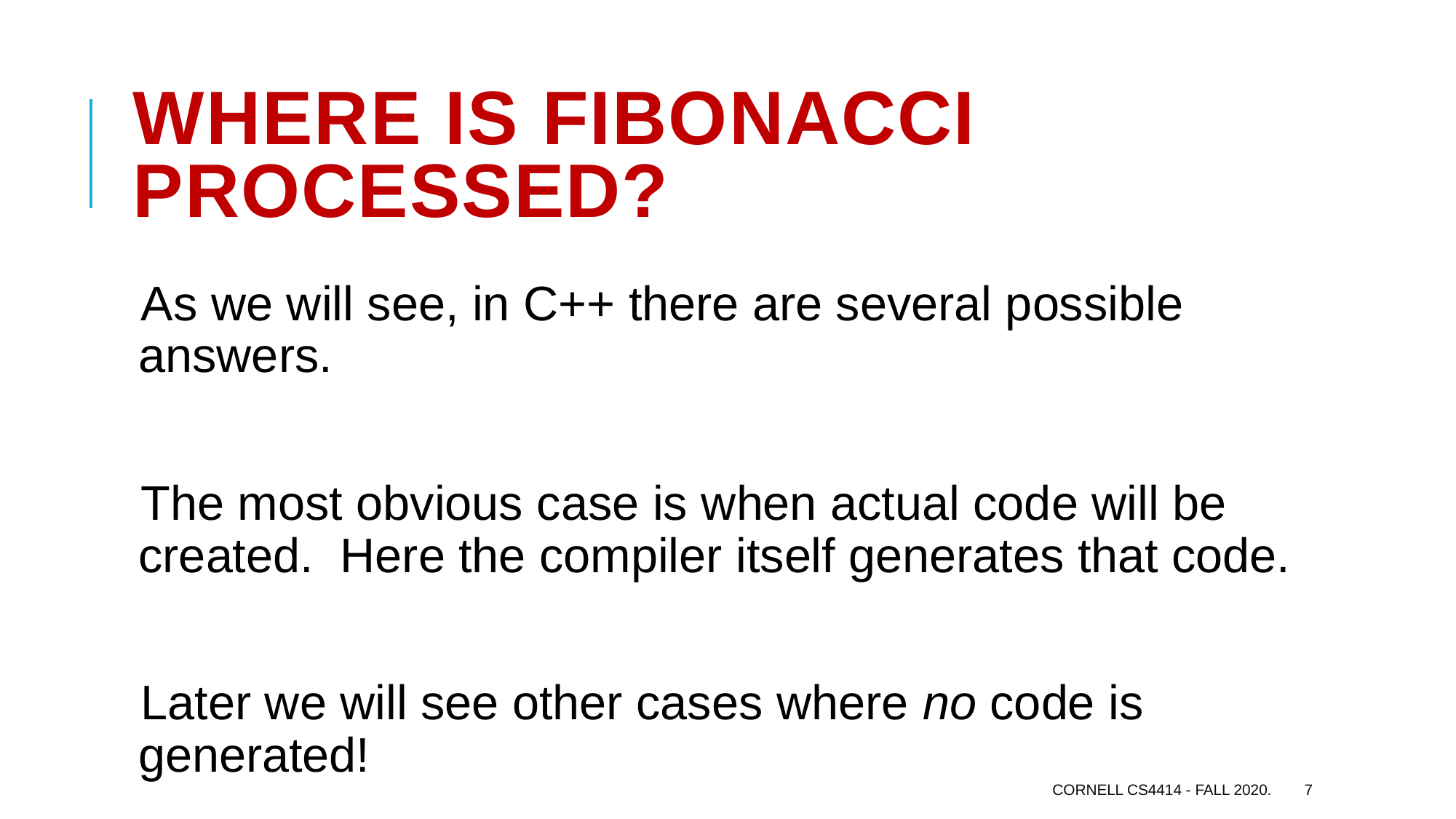

# Where is Fibonacci processed?
As we will see, in C++ there are several possible answers.

The most obvious case is when actual code will be created.  Here the compiler itself generates that code.

Later we will see other cases where no code is generated!
Cornell CS4414 - Fall 2020.
7